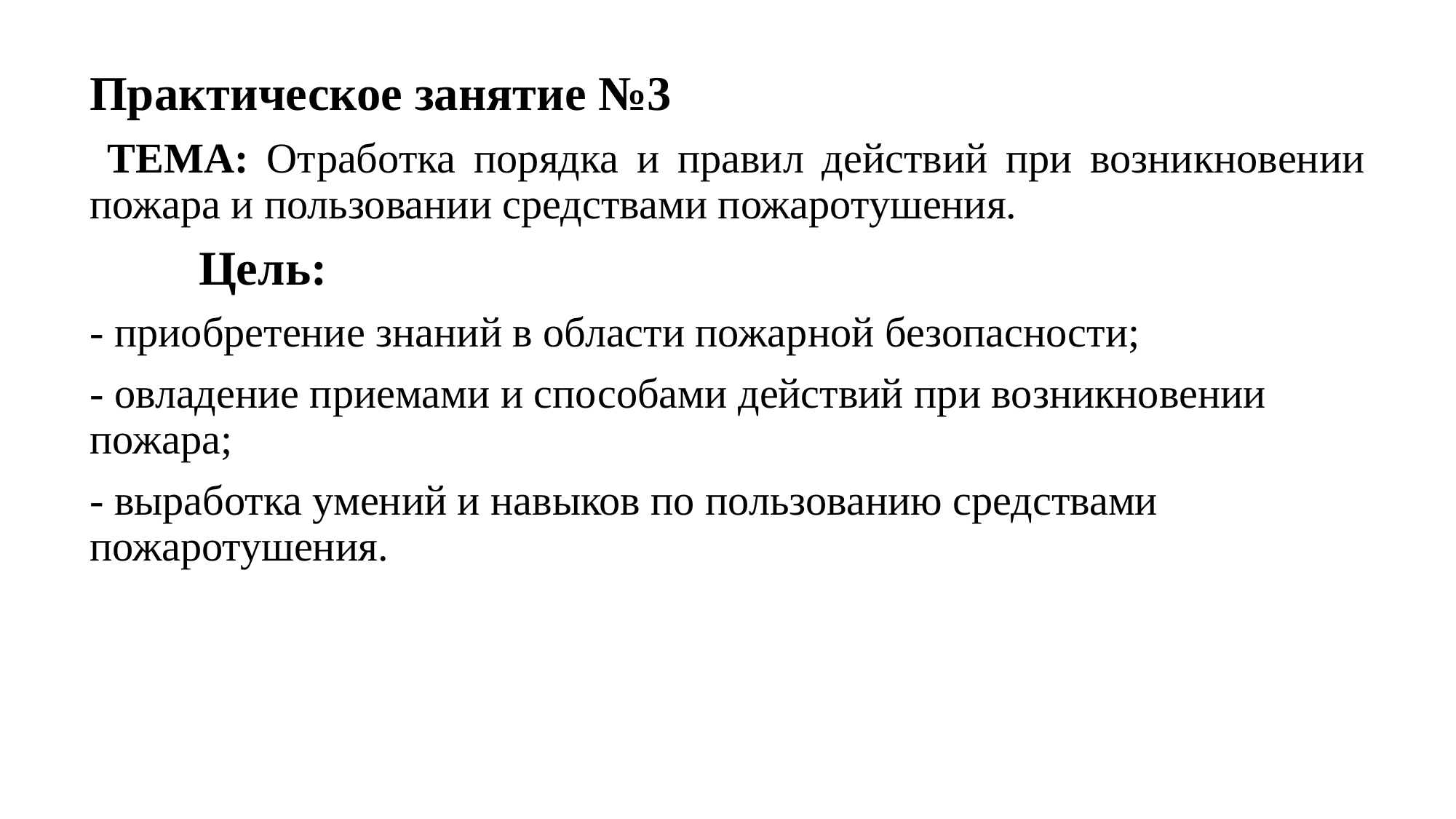

Практическое занятие №3
 ТЕМА: Отработка порядка и правил действий при возникновении пожара и пользовании средствами пожаротушения.
	Цель:
- приобретение знаний в области пожарной безопасности;
- овладение приемами и способами действий при возникновении пожара;
- выработка умений и навыков по пользованию средствами пожаротушения.